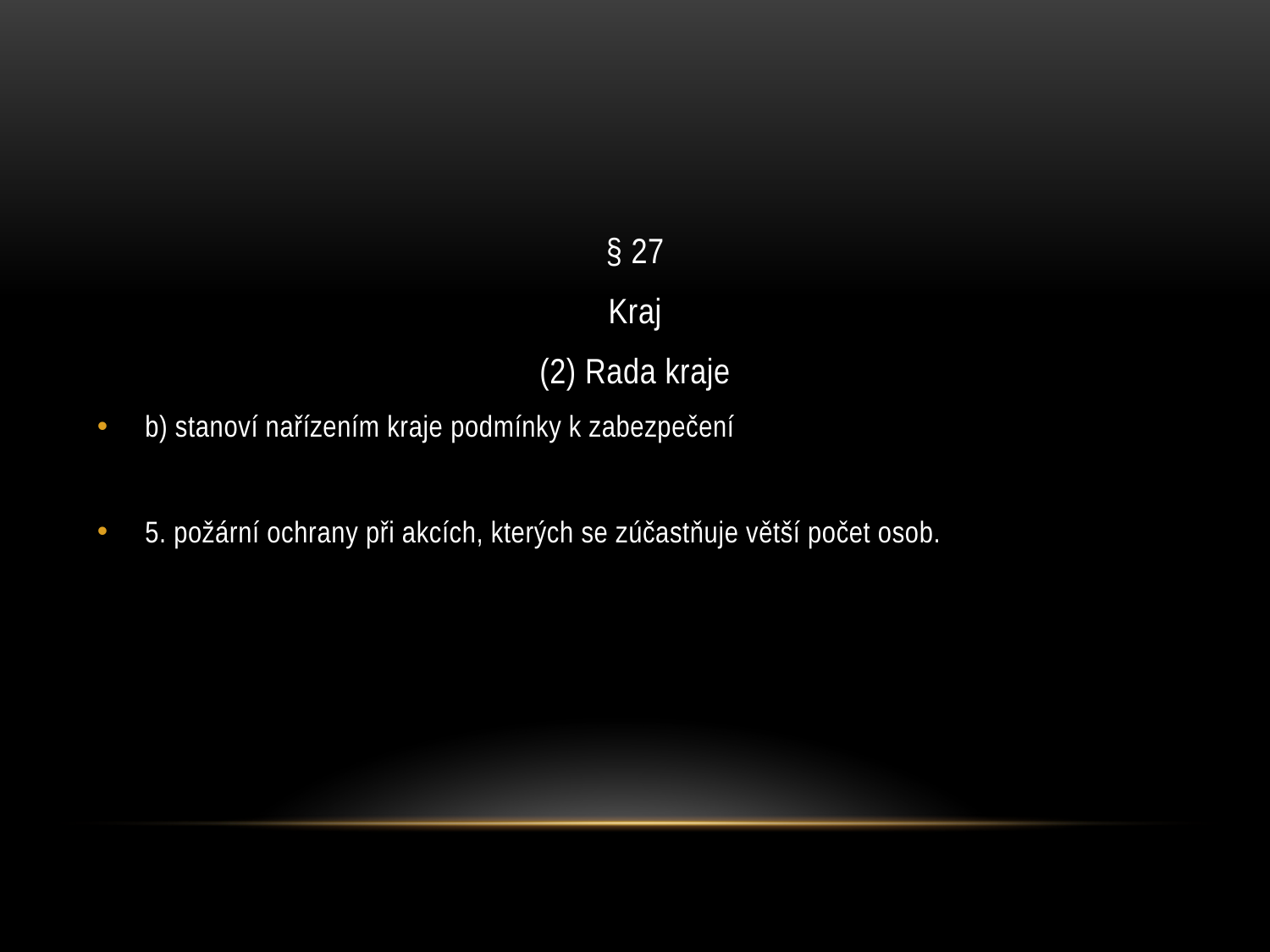

§ 27
Kraj
(2) Rada kraje
b) stanoví nařízením kraje podmínky k zabezpečení

5. požární ochrany při akcích, kterých se zúčastňuje větší počet osob.